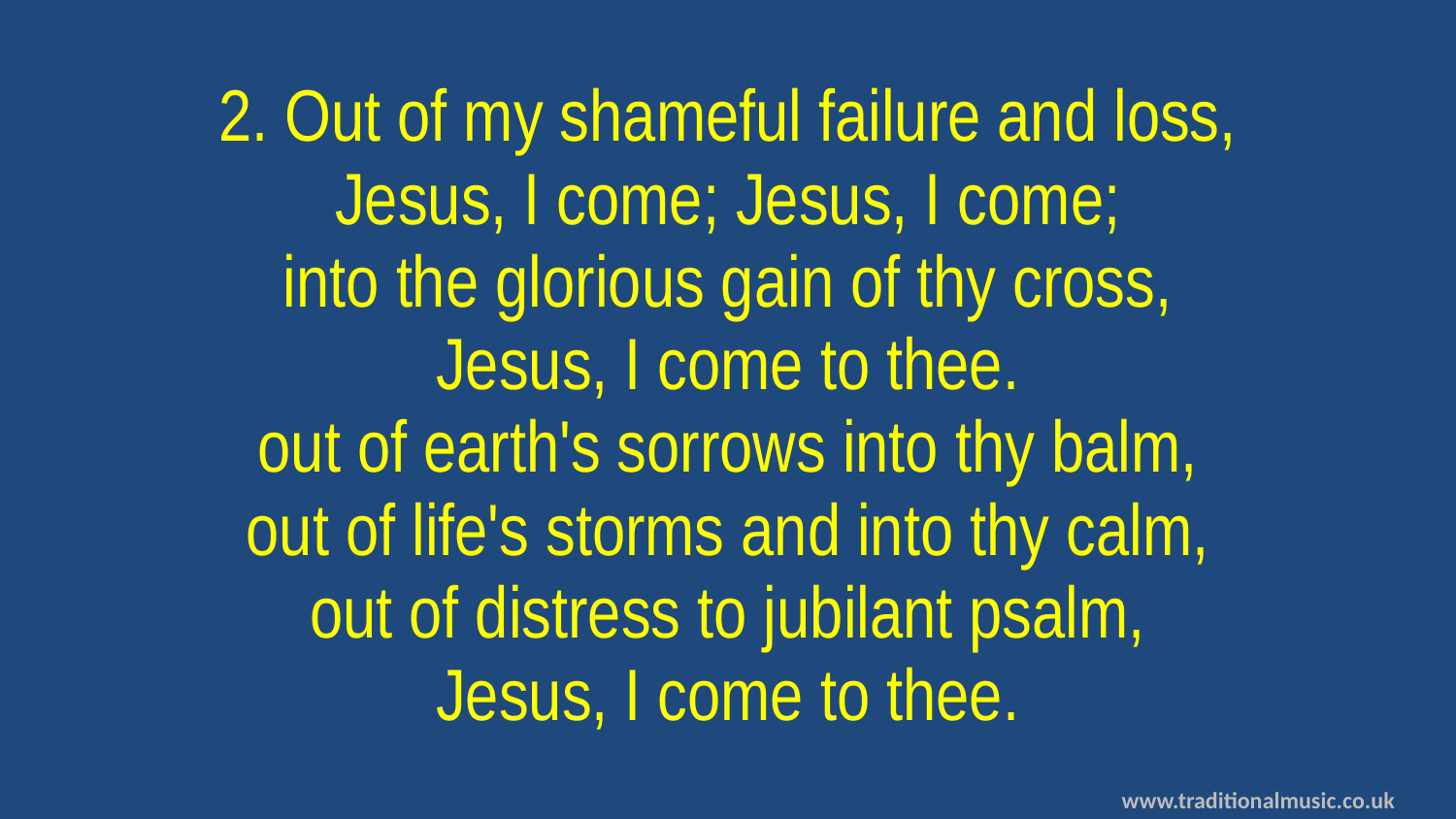

2. Out of my shameful failure and loss,
Jesus, I come; Jesus, I come;
into the glorious gain of thy cross,
Jesus, I come to thee.
out of earth's sorrows into thy balm,
out of life's storms and into thy calm,
out of distress to jubilant psalm,
Jesus, I come to thee.